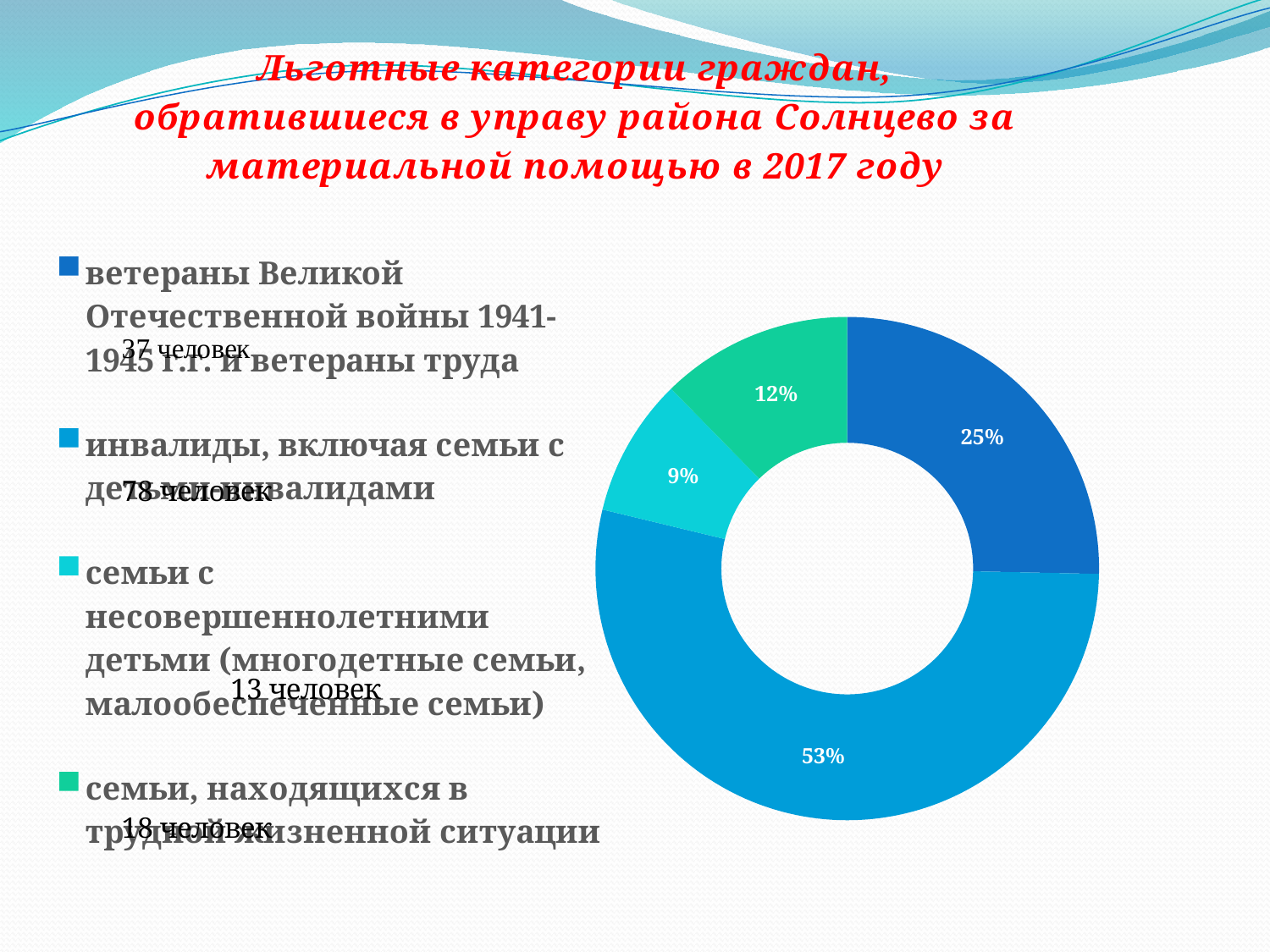

### Chart: Льготные категории граждан, обратившиеся в управу района Солнцево за материальной помощью в 2017 году

| Category | Льготные категории граждан, обратившиеся в управу района Солнцево за материальной помощью в 2017 году |
|---|---|
| ветераны Великой Отечественной войны 1941-1945 г.г. и ветераны труда | 37.0 |
| инвалиды, включая семьи с детьми-инвалидами | 78.0 |
| семьи с несовершеннолетними детьми (многодетные семьи, малообеспеченные семьи) | 13.0 |
| семьи, находящихся в трудной жизненной ситуации | 18.0 |